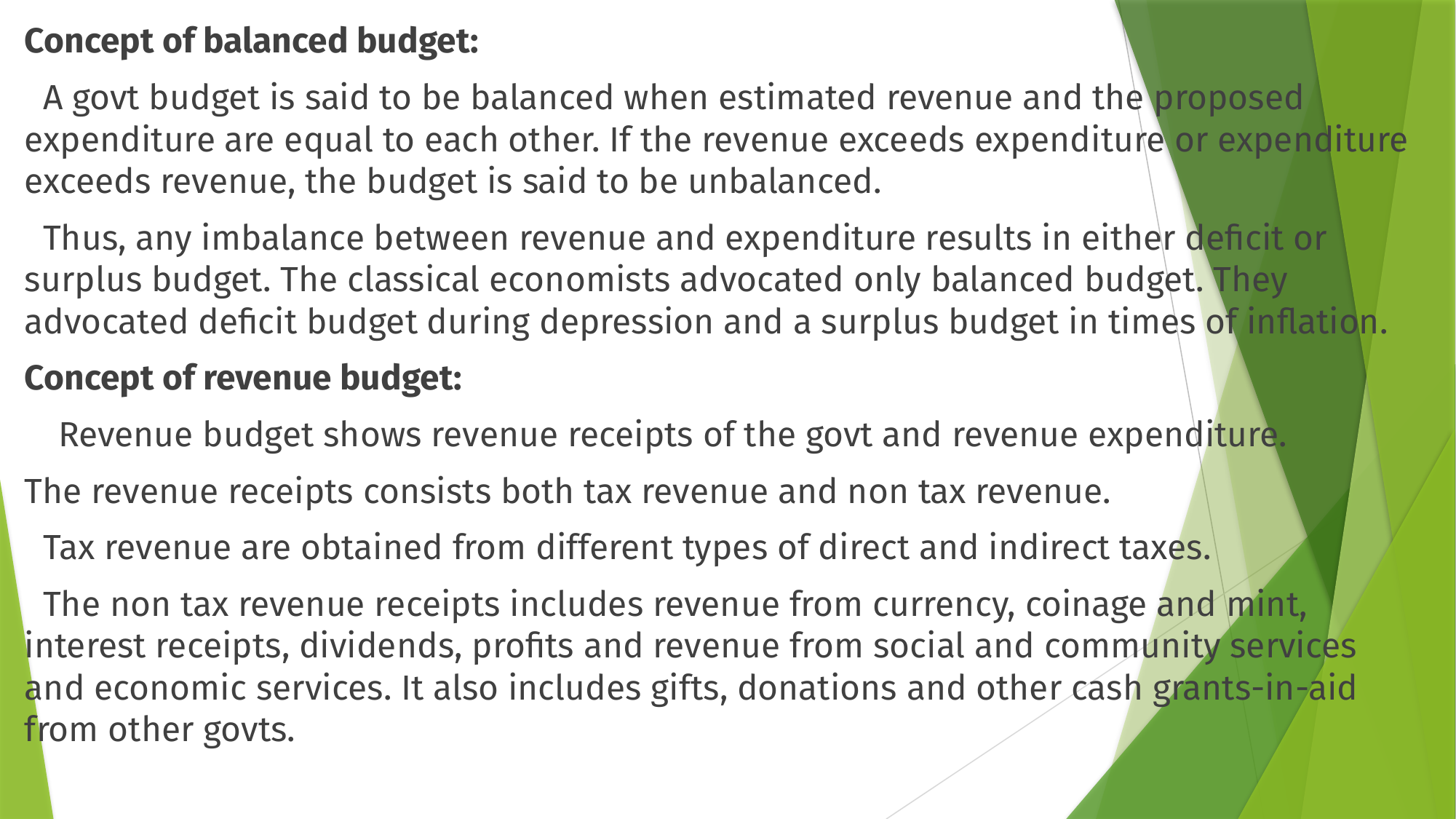

Concept of balanced budget:
  A govt budget is said to be balanced when estimated revenue and the proposed expenditure are equal to each other. If the revenue exceeds expenditure or expenditure exceeds revenue, the budget is said to be unbalanced.
  Thus, any imbalance between revenue and expenditure results in either deficit or surplus budget. The classical economists advocated only balanced budget. They advocated deficit budget during depression and a surplus budget in times of inflation.
Concept of revenue budget:
    Revenue budget shows revenue receipts of the govt and revenue expenditure.
The revenue receipts consists both tax revenue and non tax revenue.
  Tax revenue are obtained from different types of direct and indirect taxes.
  The non tax revenue receipts includes revenue from currency, coinage and mint, interest receipts, dividends, profits and revenue from social and community services  and economic services. It also includes gifts, donations and other cash grants-in-aid from other govts.